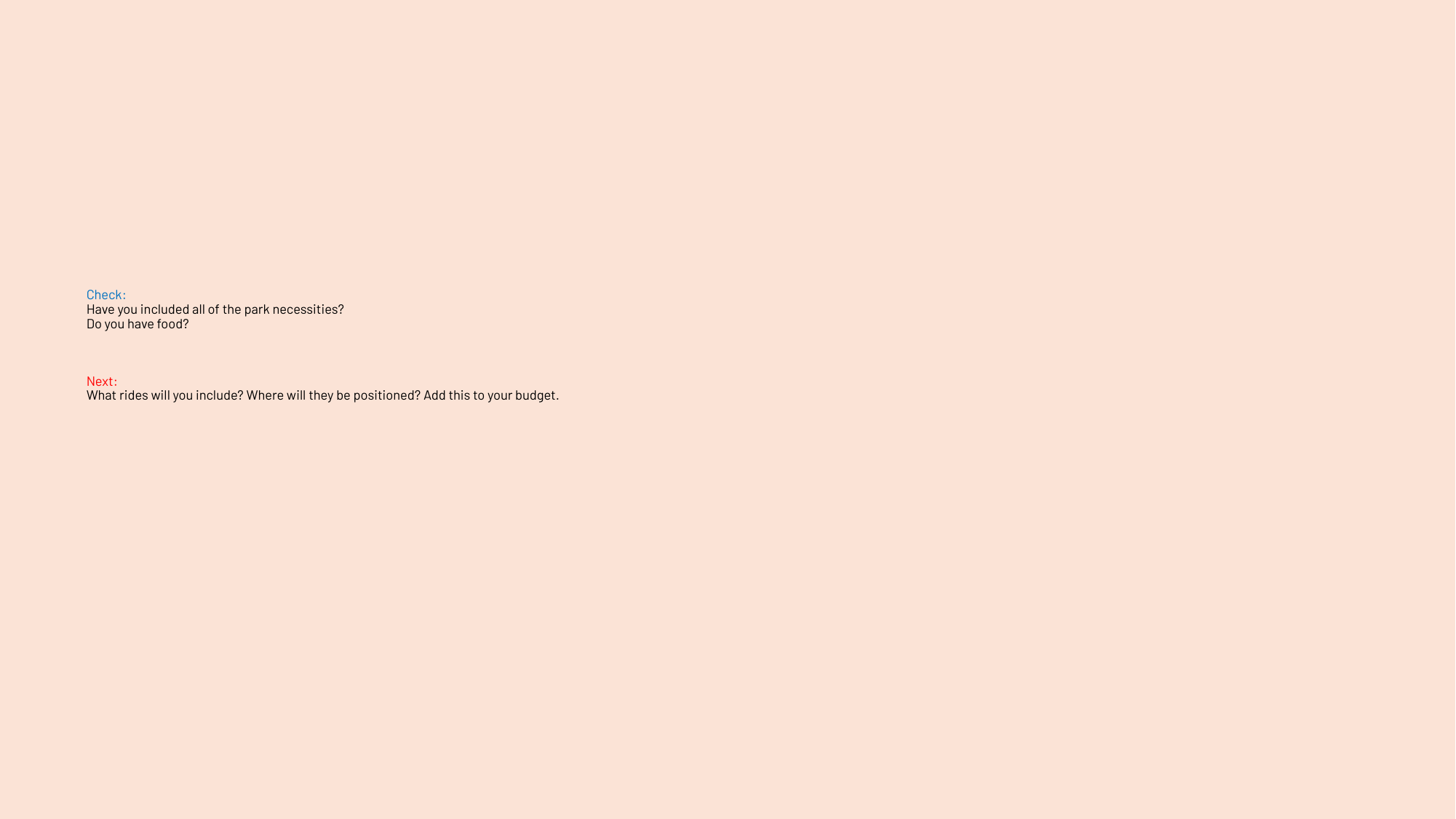

# Check: Have you included all of the park necessities?  Do you have food? Next: What rides will you include? Where will they be positioned? Add this to your budget.